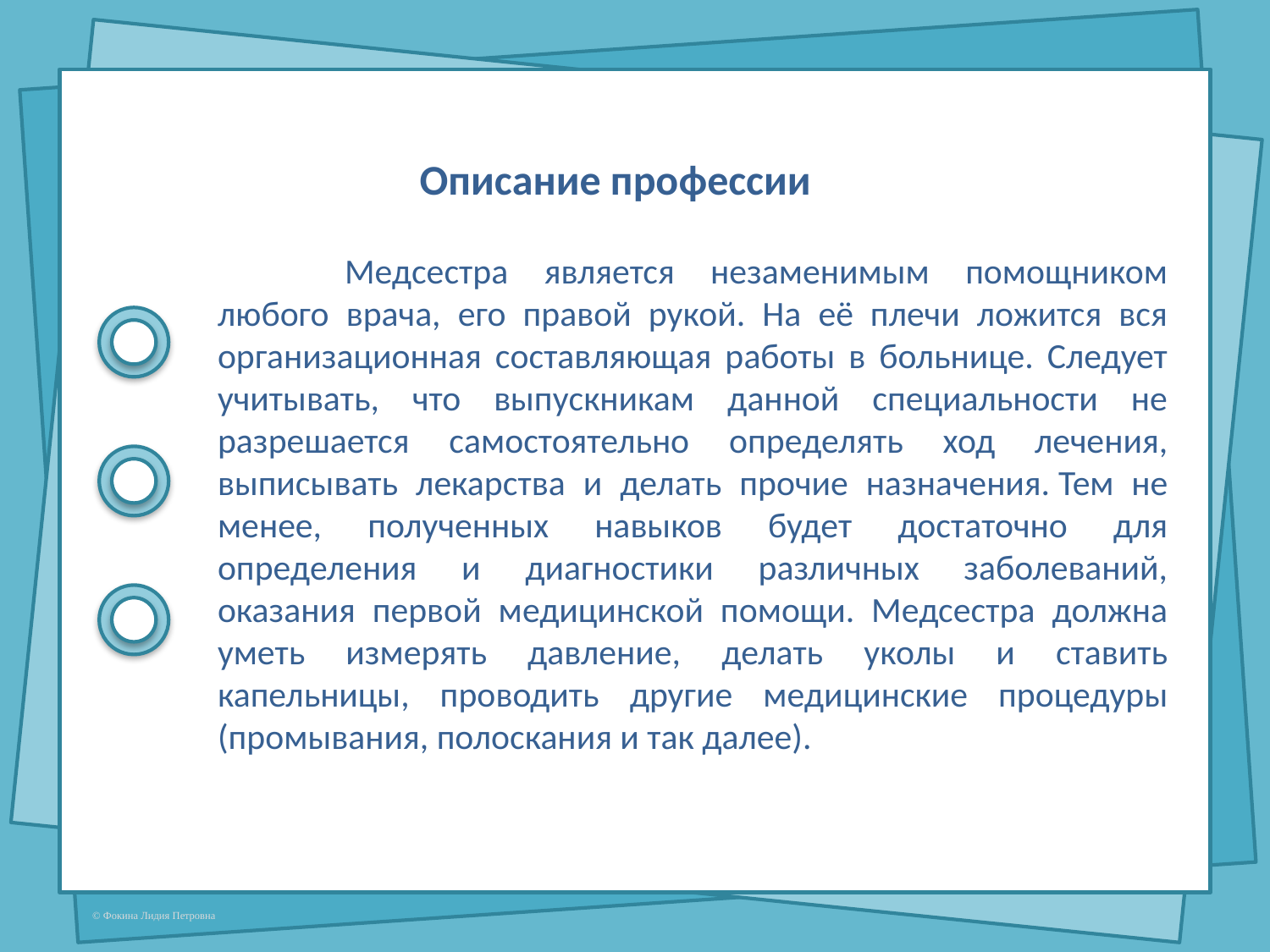

Описание профессии
	Медсестра является незаменимым помощником любого врача, его правой рукой. На её плечи ложится вся организационная составляющая работы в больнице. Следует учитывать, что выпускникам данной специальности не разрешается самостоятельно определять ход лечения, выписывать лекарства и делать прочие назначения. Тем не менее, полученных навыков будет достаточно для определения и диагностики различных заболеваний, оказания первой медицинской помощи. Медсестра должна уметь измерять давление, делать уколы и ставить капельницы, проводить другие медицинские процедуры (промывания, полоскания и так далее).